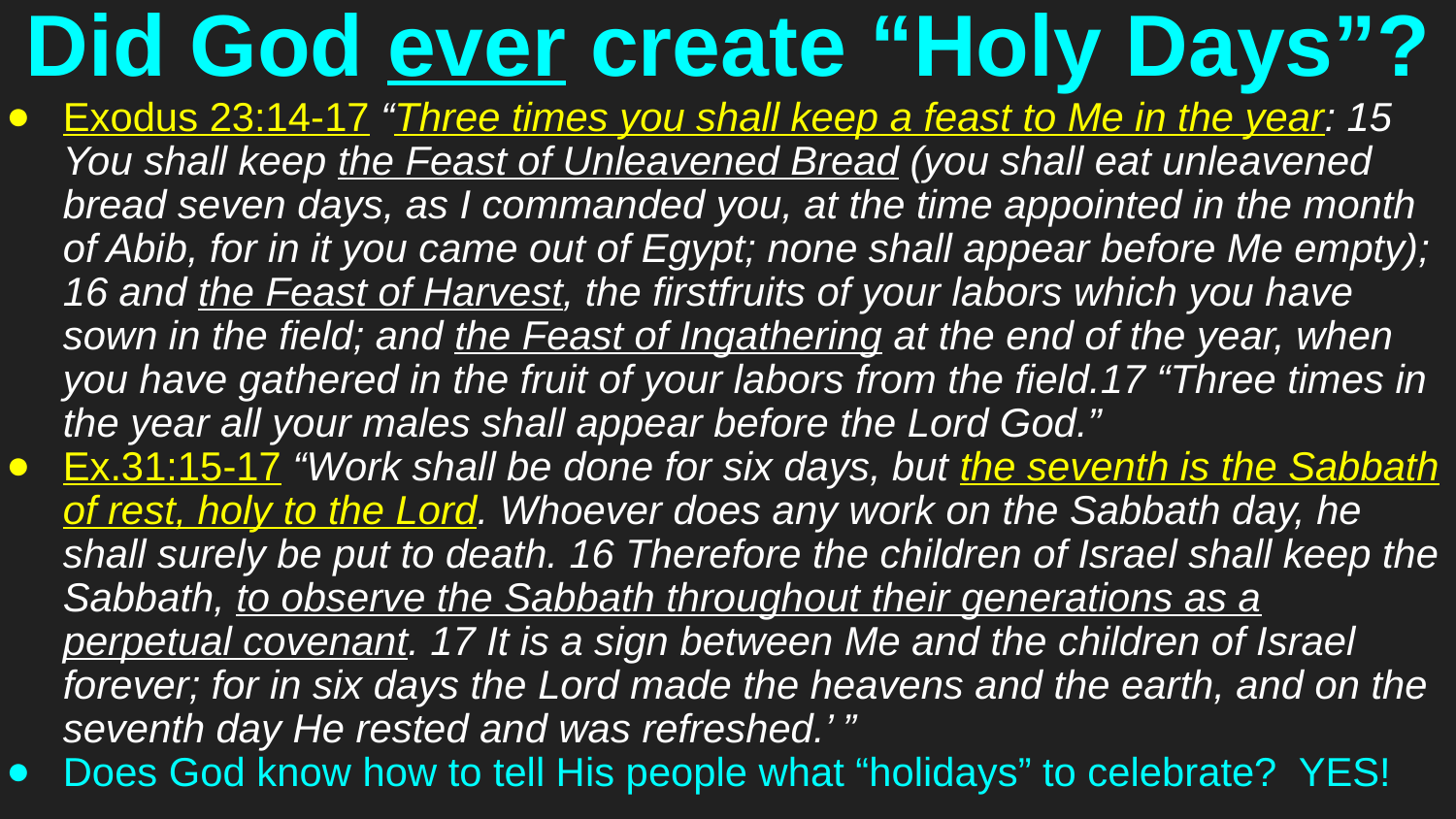

# Did God ever create “Holy Days”?
Exodus 23:14-17 “Three times you shall keep a feast to Me in the year: 15 You shall keep the Feast of Unleavened Bread (you shall eat unleavened bread seven days, as I commanded you, at the time appointed in the month of Abib, for in it you came out of Egypt; none shall appear before Me empty); 16 and the Feast of Harvest, the firstfruits of your labors which you have sown in the field; and the Feast of Ingathering at the end of the year, when you have gathered in the fruit of your labors from the field.17 “Three times in the year all your males shall appear before the Lord God.”
Ex.31:15-17 “Work shall be done for six days, but the seventh is the Sabbath of rest, holy to the Lord. Whoever does any work on the Sabbath day, he shall surely be put to death. 16 Therefore the children of Israel shall keep the Sabbath, to observe the Sabbath throughout their generations as a perpetual covenant. 17 It is a sign between Me and the children of Israel forever; for in six days the Lord made the heavens and the earth, and on the seventh day He rested and was refreshed.’ ”
Does God know how to tell His people what “holidays” to celebrate?  YES!